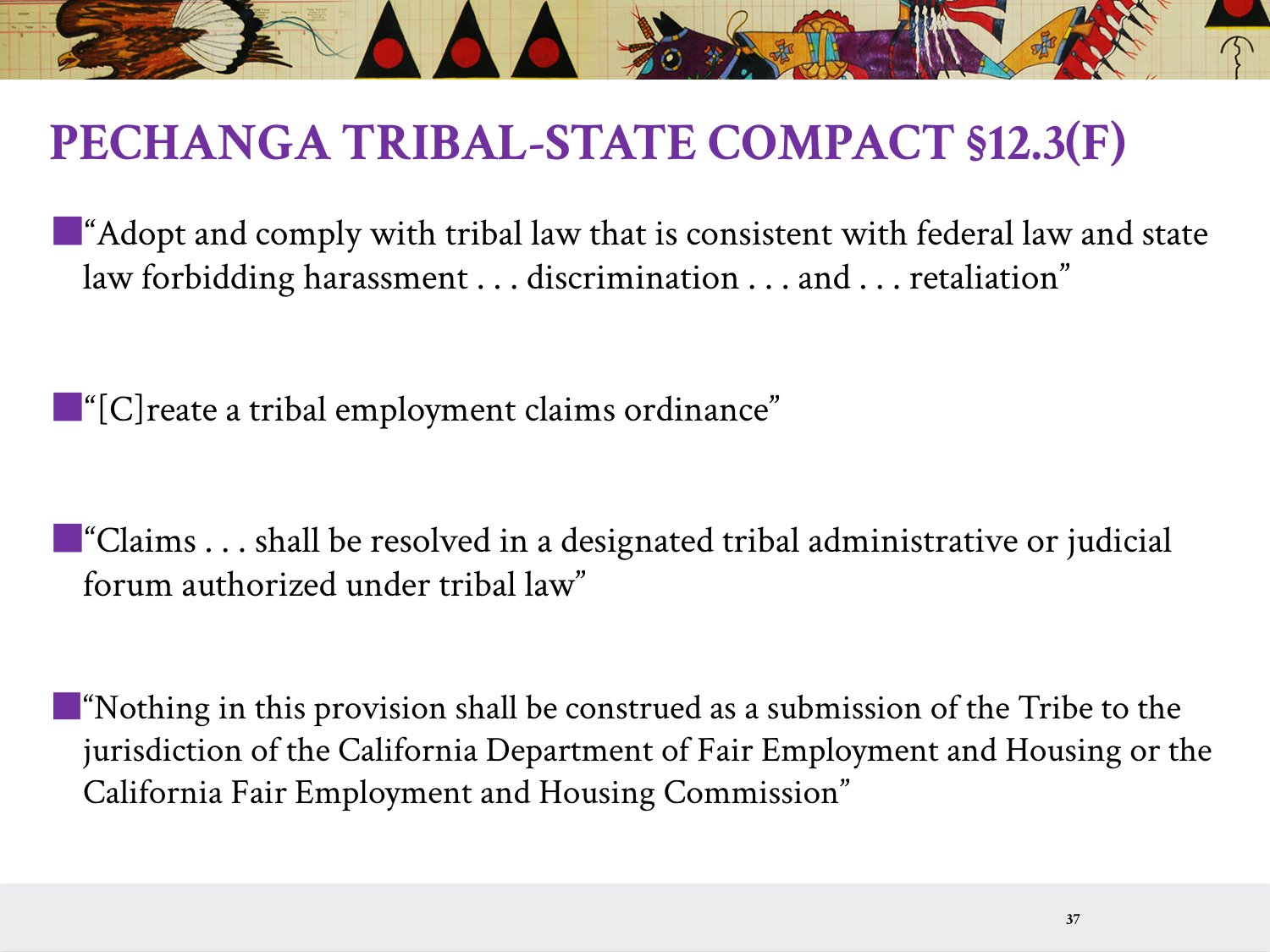

# Pechanga Tribal-State Compact §12.3(f)
“Adopt and comply with tribal law that is consistent with federal law and state law forbidding harassment . . . discrimination . . . and . . . retaliation”

“[C]reate a tribal employment claims ordinance”

“Claims . . . shall be resolved in a designated tribal administrative or judicial forum authorized under tribal law”

“Nothing in this provision shall be construed as a submission of the Tribe to the jurisdiction of the California Department of Fair Employment and Housing or the California Fair Employment and Housing Commission”
37